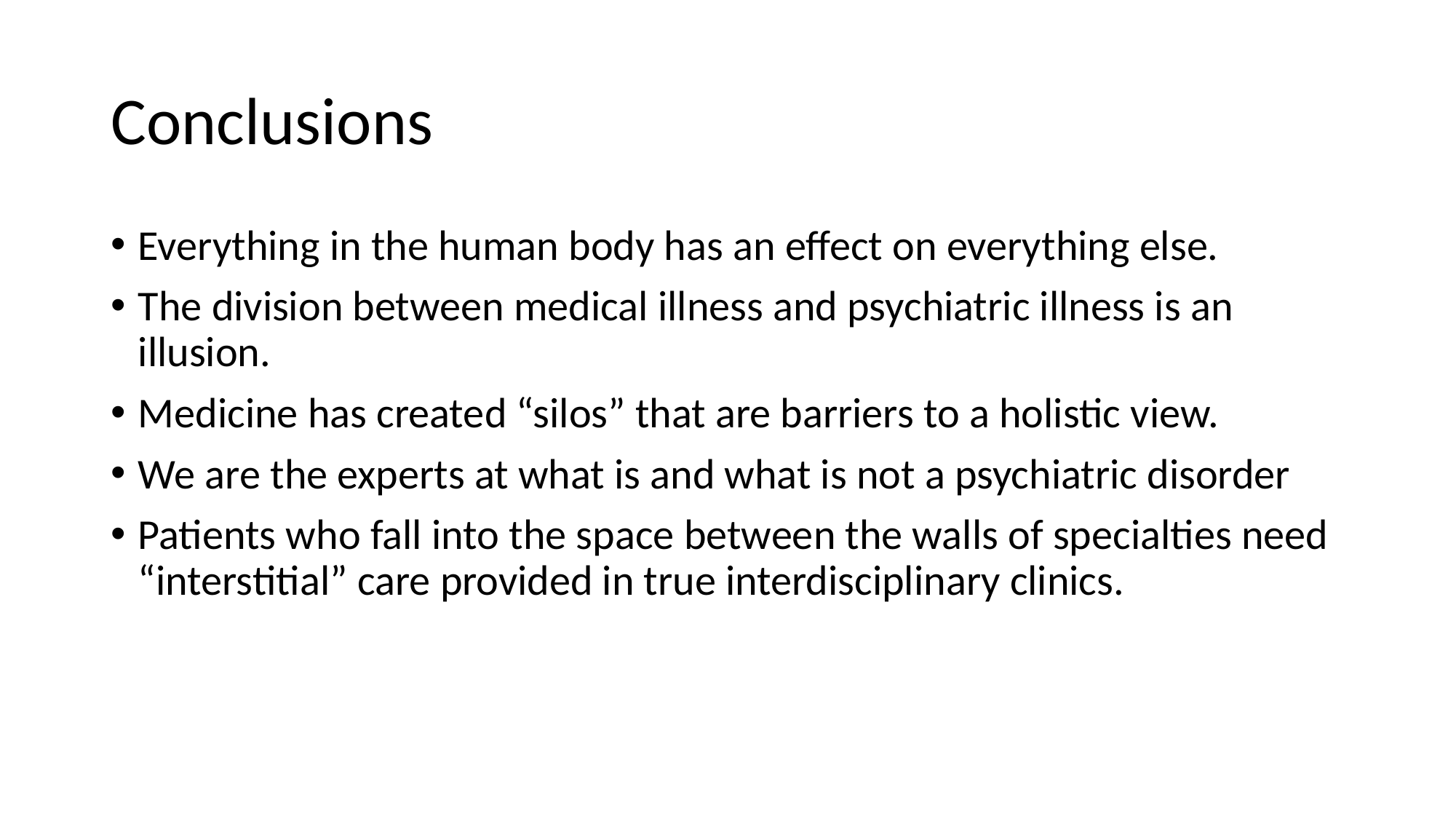

# Conclusions
Everything in the human body has an effect on everything else.
The division between medical illness and psychiatric illness is an illusion.
Medicine has created “silos” that are barriers to a holistic view.
We are the experts at what is and what is not a psychiatric disorder
Patients who fall into the space between the walls of specialties need “interstitial” care provided in true interdisciplinary clinics.